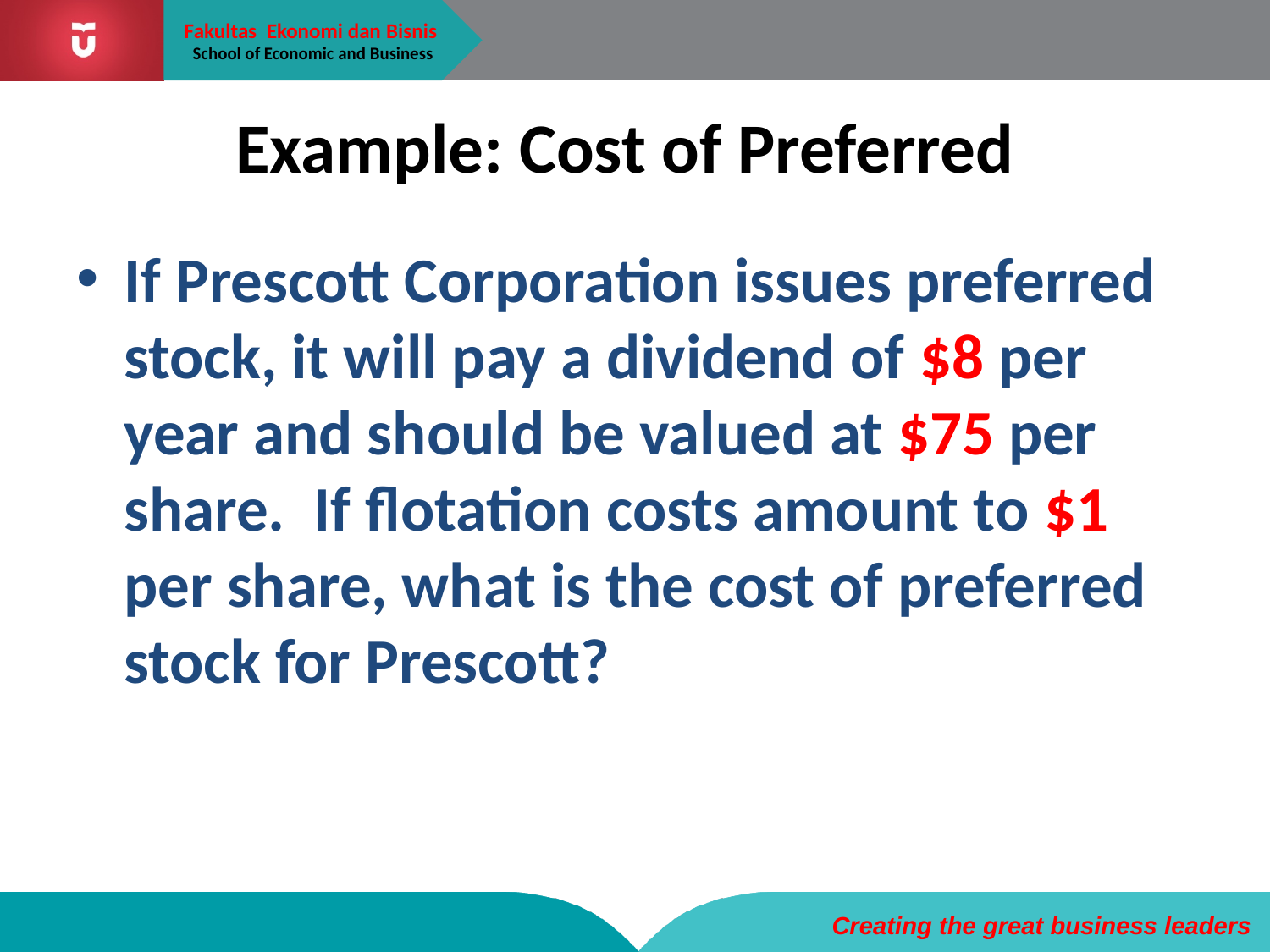

# Example: Cost of Preferred
If Prescott Corporation issues preferred stock, it will pay a dividend of $8 per year and should be valued at $75 per share.  If flotation costs amount to $1 per share, what is the cost of preferred stock for Prescott?